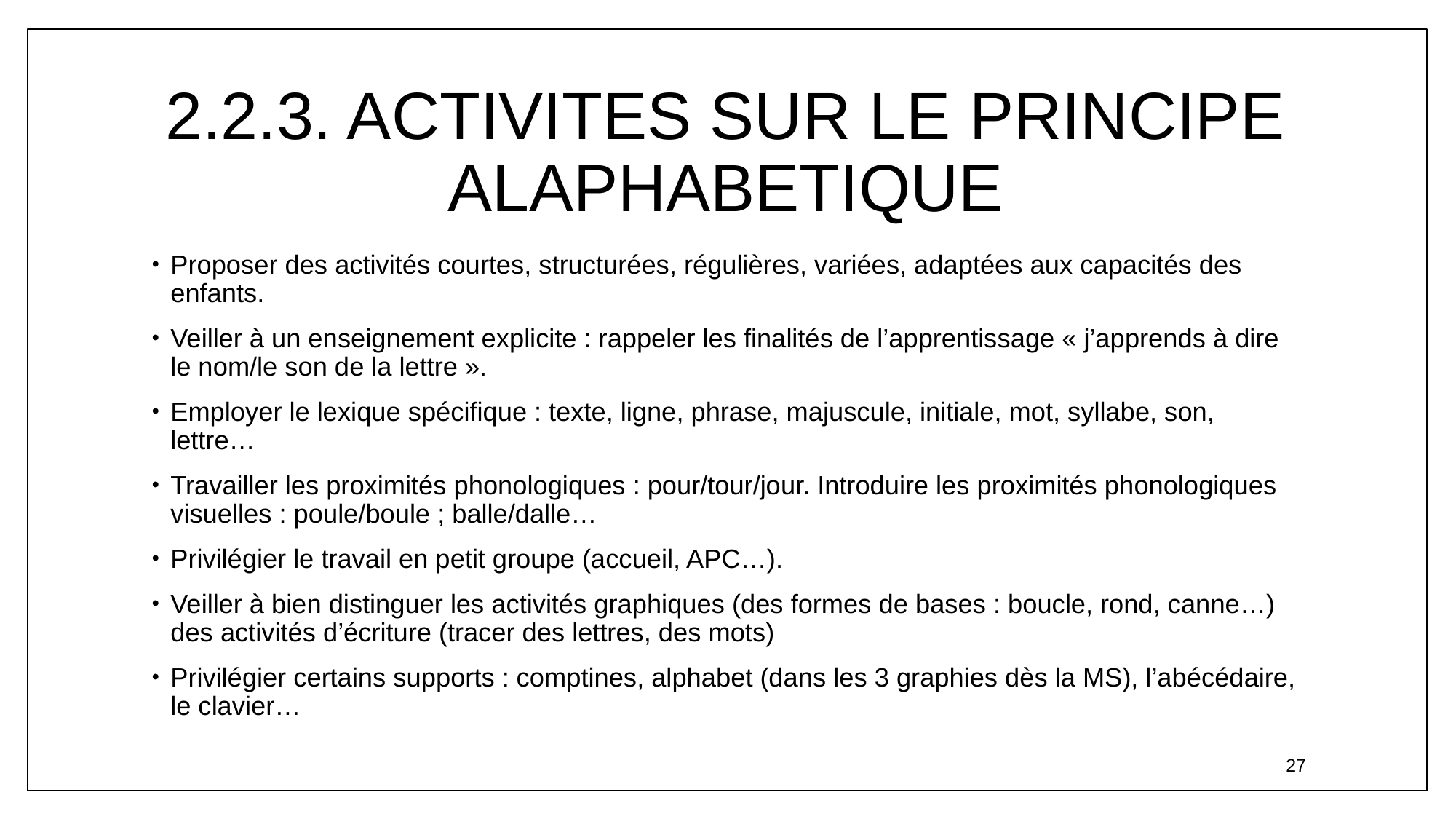

# 2.2.3. ACTIVITES SUR LE PRINCIPE ALAPHABETIQUE
Proposer des activités courtes, structurées, régulières, variées, adaptées aux capacités des enfants.
Veiller à un enseignement explicite : rappeler les finalités de l’apprentissage « j’apprends à dire le nom/le son de la lettre ».
Employer le lexique spécifique : texte, ligne, phrase, majuscule, initiale, mot, syllabe, son, lettre…
Travailler les proximités phonologiques : pour/tour/jour. Introduire les proximités phonologiques visuelles : poule/boule ; balle/dalle…
Privilégier le travail en petit groupe (accueil, APC…).
Veiller à bien distinguer les activités graphiques (des formes de bases : boucle, rond, canne…) des activités d’écriture (tracer des lettres, des mots)
Privilégier certains supports : comptines, alphabet (dans les 3 graphies dès la MS), l’abécédaire, le clavier…

27